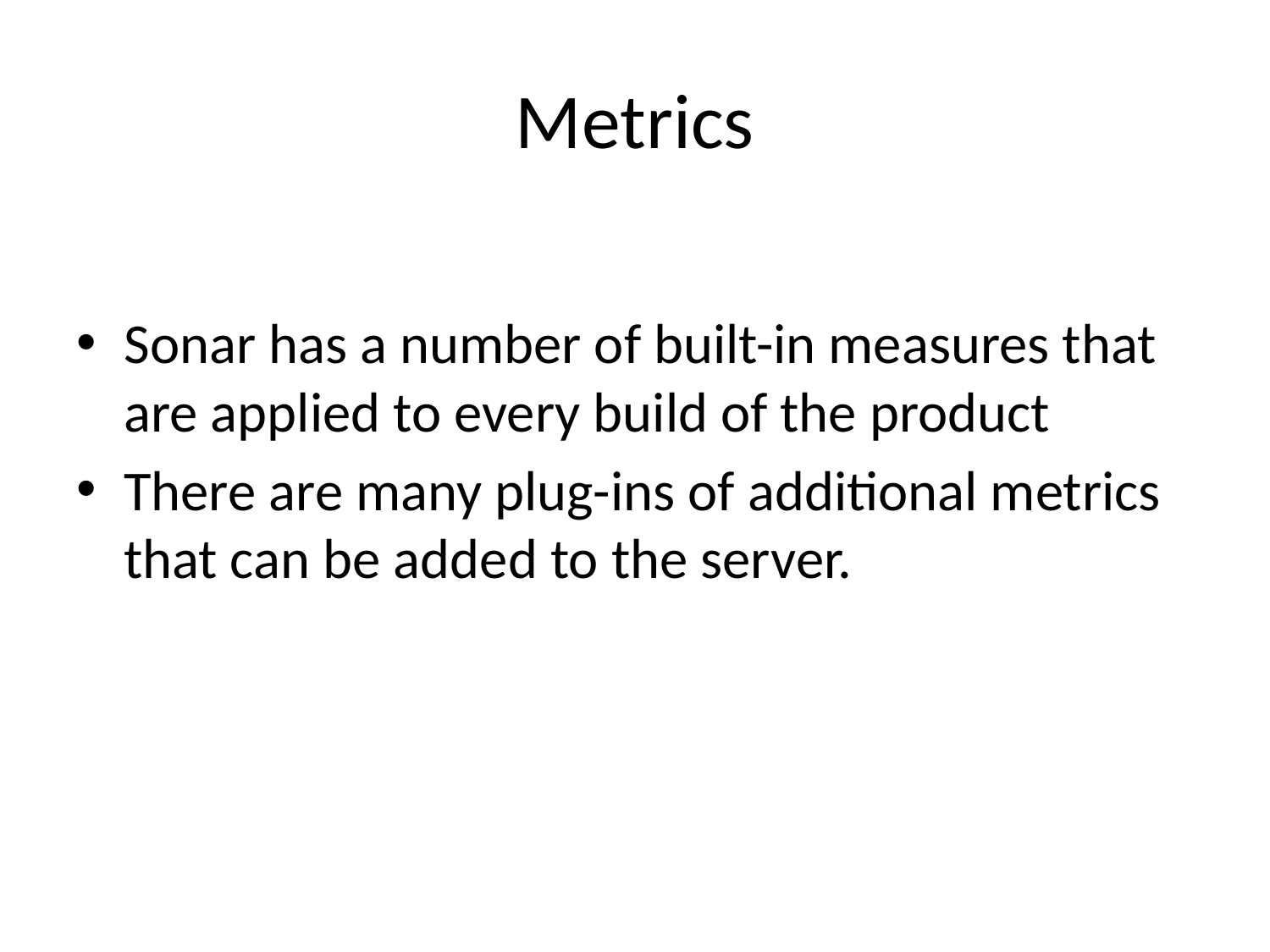

# Metrics

Sonar has a number of built-in measures that are applied to every build of the product
There are many plug-ins of additional metrics that can be added to the server.